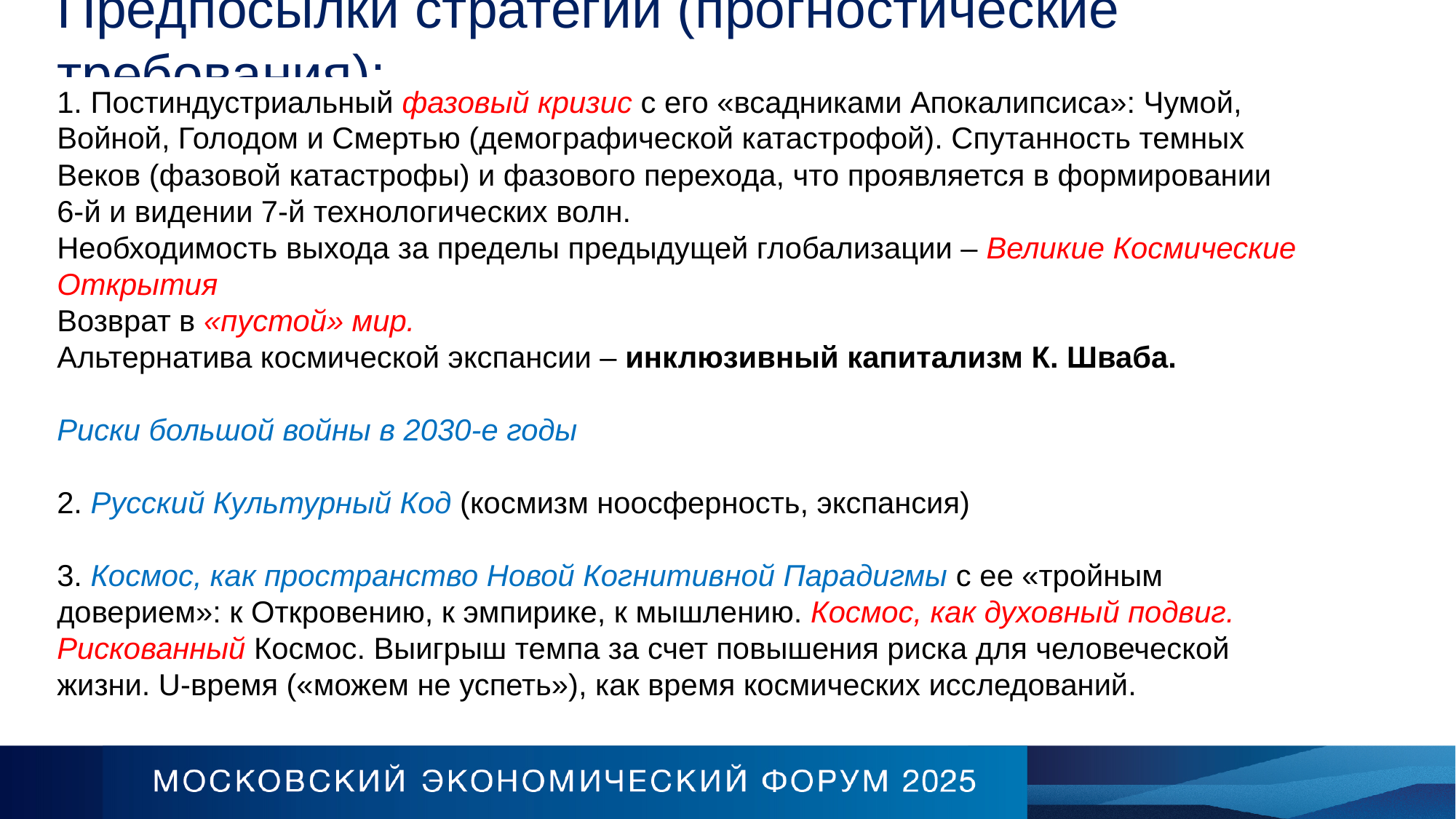

Предпосылки стратегии (прогностические требования):
1. Постиндустриальный фазовый кризис с его «всадниками Апокалипсиса»: Чумой, Войной, Голодом и Смертью (демографической катастрофой). Спутанность темных Веков (фазовой катастрофы) и фазового перехода, что проявляется в формировании 6-й и видении 7-й технологических волн.
Необходимость выхода за пределы предыдущей глобализации – Великие Космические Открытия
Возврат в «пустой» мир.
Альтернатива космической экспансии – инклюзивный капитализм К. Шваба.

Риски большой войны в 2030-е годы

2. Русский Культурный Код (космизм ноосферность, экспансия)

3. Космос, как пространство Новой Когнитивной Парадигмы с ее «тройным доверием»: к Откровению, к эмпирике, к мышлению. Космос, как духовный подвиг. Рискованный Космос. Выигрыш темпа за счет повышения риска для человеческой жизни. U-время («можем не успеть»), как время космических исследований.